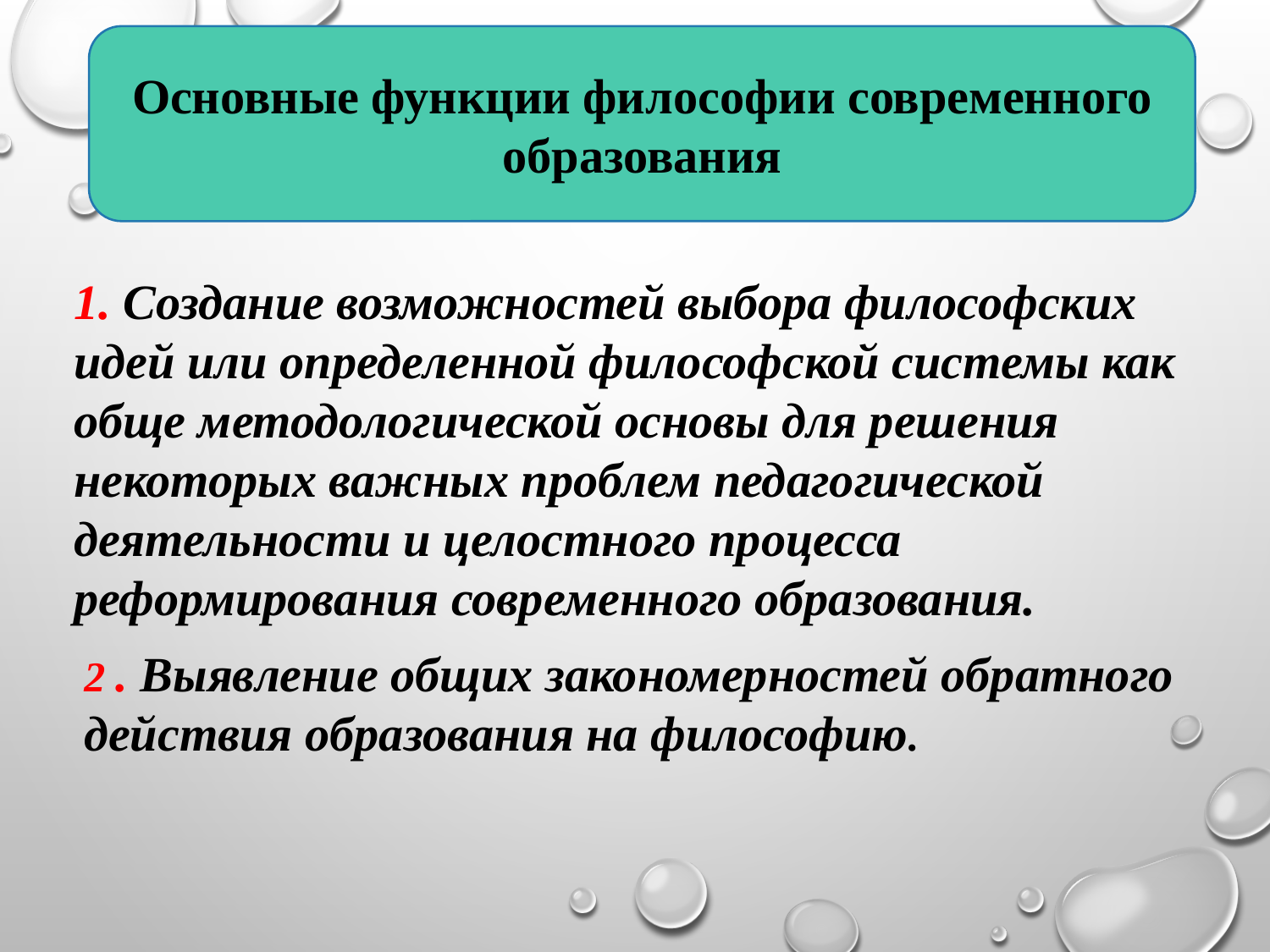

Основные функции философии современного образования
1. Создание возможностей выбора философских идей или определенной философской системы как обще методологической основы для решения некоторых важных проблем педагогической деятельности и целостного процесса реформирования современного образования.
2 . Выявление общих закономерностей обратного действия образования на философию.